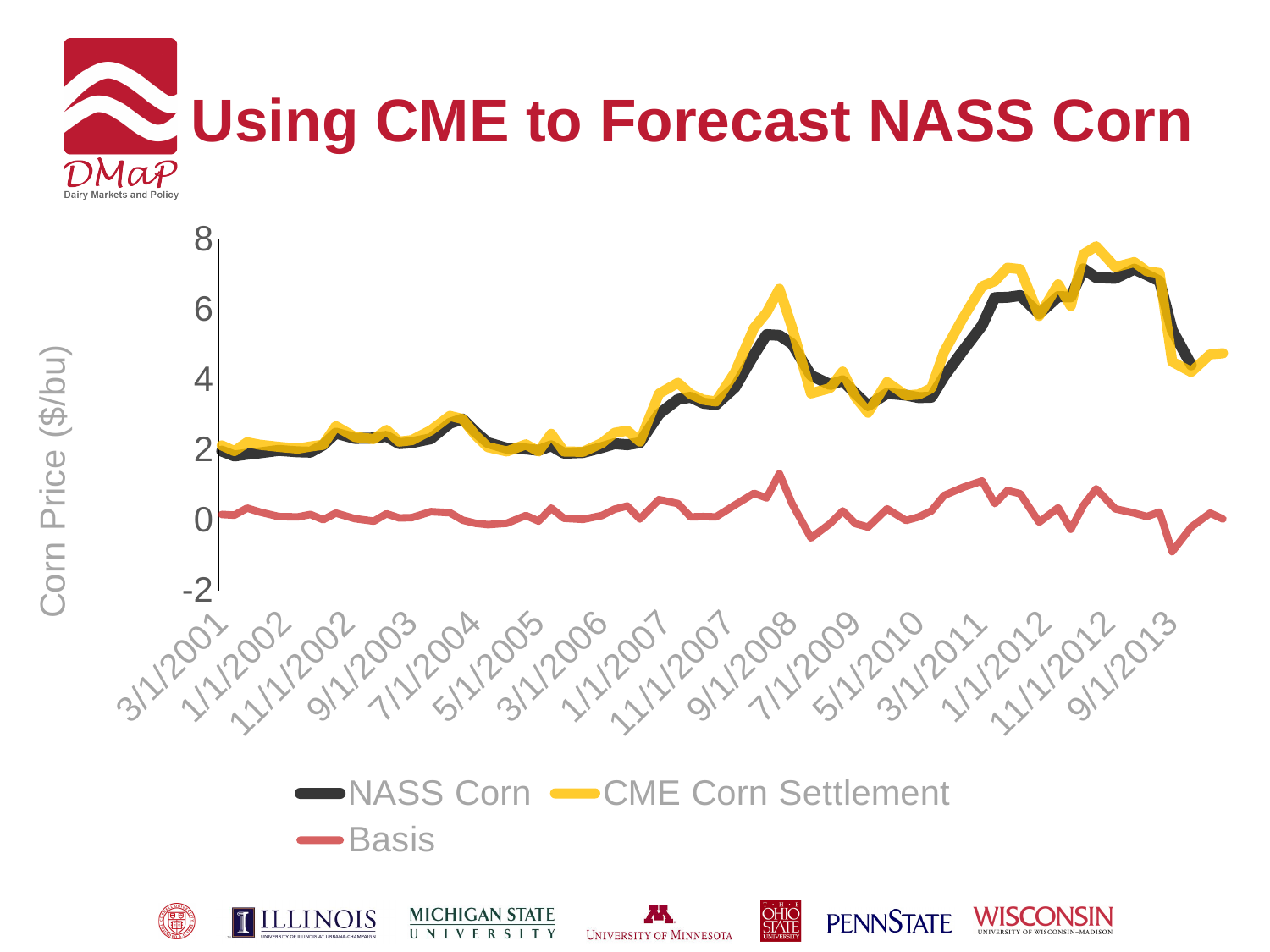

# Using CME to Forecast NASS Corn

[unsupported chart]